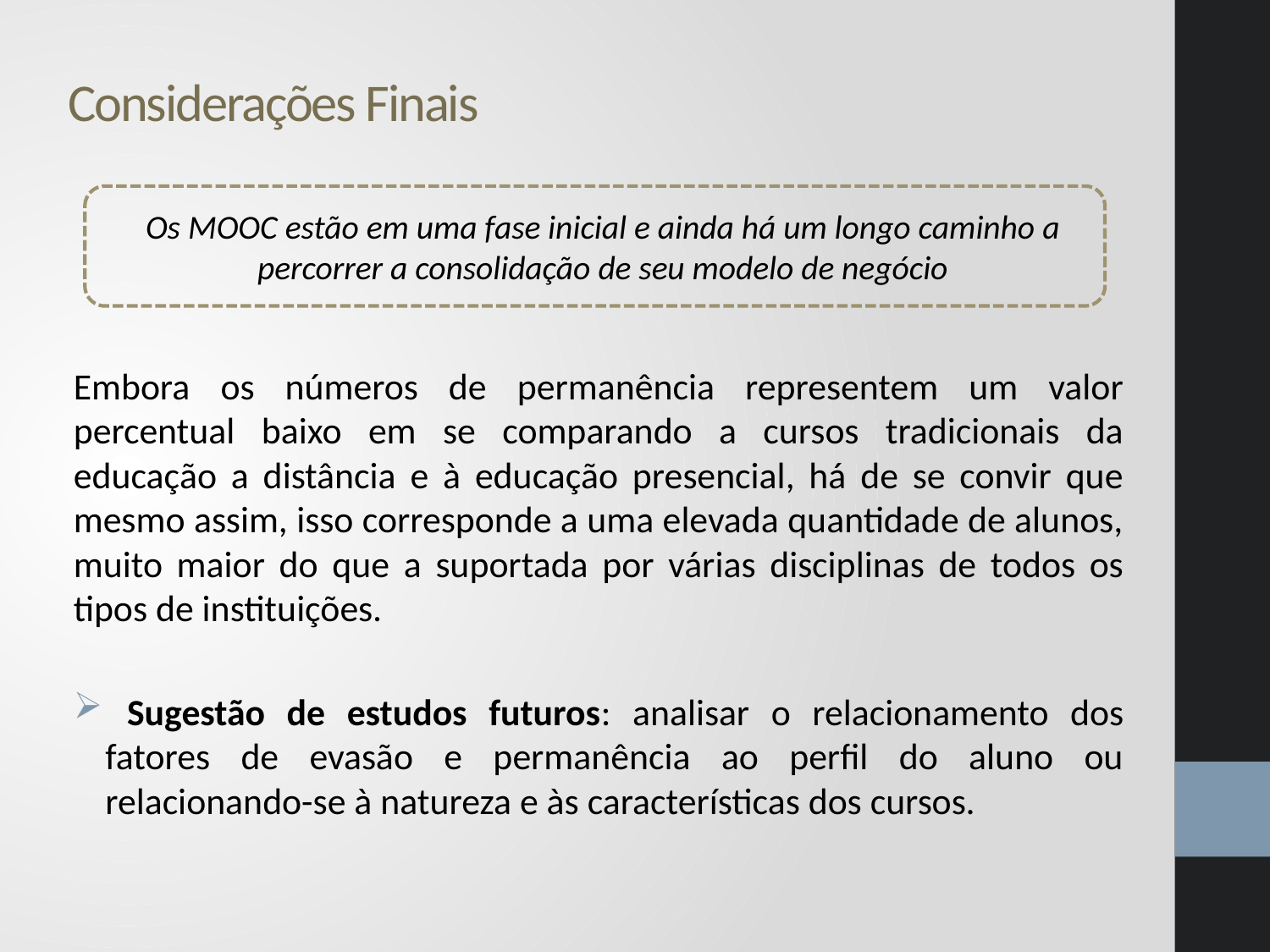

# Considerações Finais
Os MOOC estão em uma fase inicial e ainda há um longo caminho a
percorrer a consolidação de seu modelo de negócio
Embora os números de permanência representem um valor percentual baixo em se comparando a cursos tradicionais da educação a distância e à educação presencial, há de se convir que mesmo assim, isso corresponde a uma elevada quantidade de alunos, muito maior do que a suportada por várias disciplinas de todos os tipos de instituições.

 Sugestão de estudos futuros: analisar o relacionamento dos fatores de evasão e permanência ao perfil do aluno ou relacionando-se à natureza e às características dos cursos.